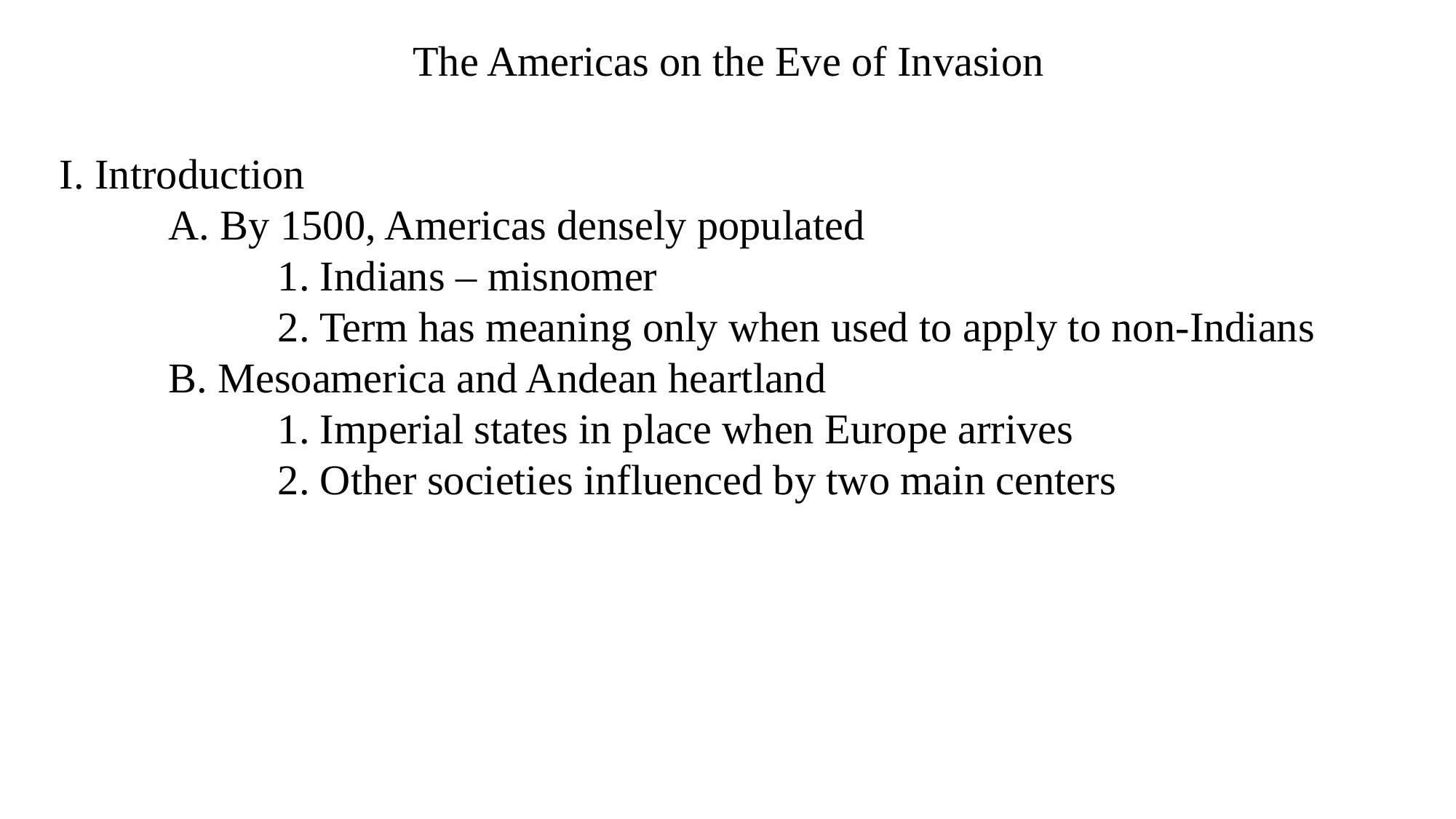

The Americas on the Eve of Invasion

I. Introduction
	A. By 1500, Americas densely populated
		1. Indians – misnomer
		2. Term has meaning only when used to apply to non-Indians
	B. Mesoamerica and Andean heartland
		1. Imperial states in place when Europe arrives
		2. Other societies influenced by two main centers